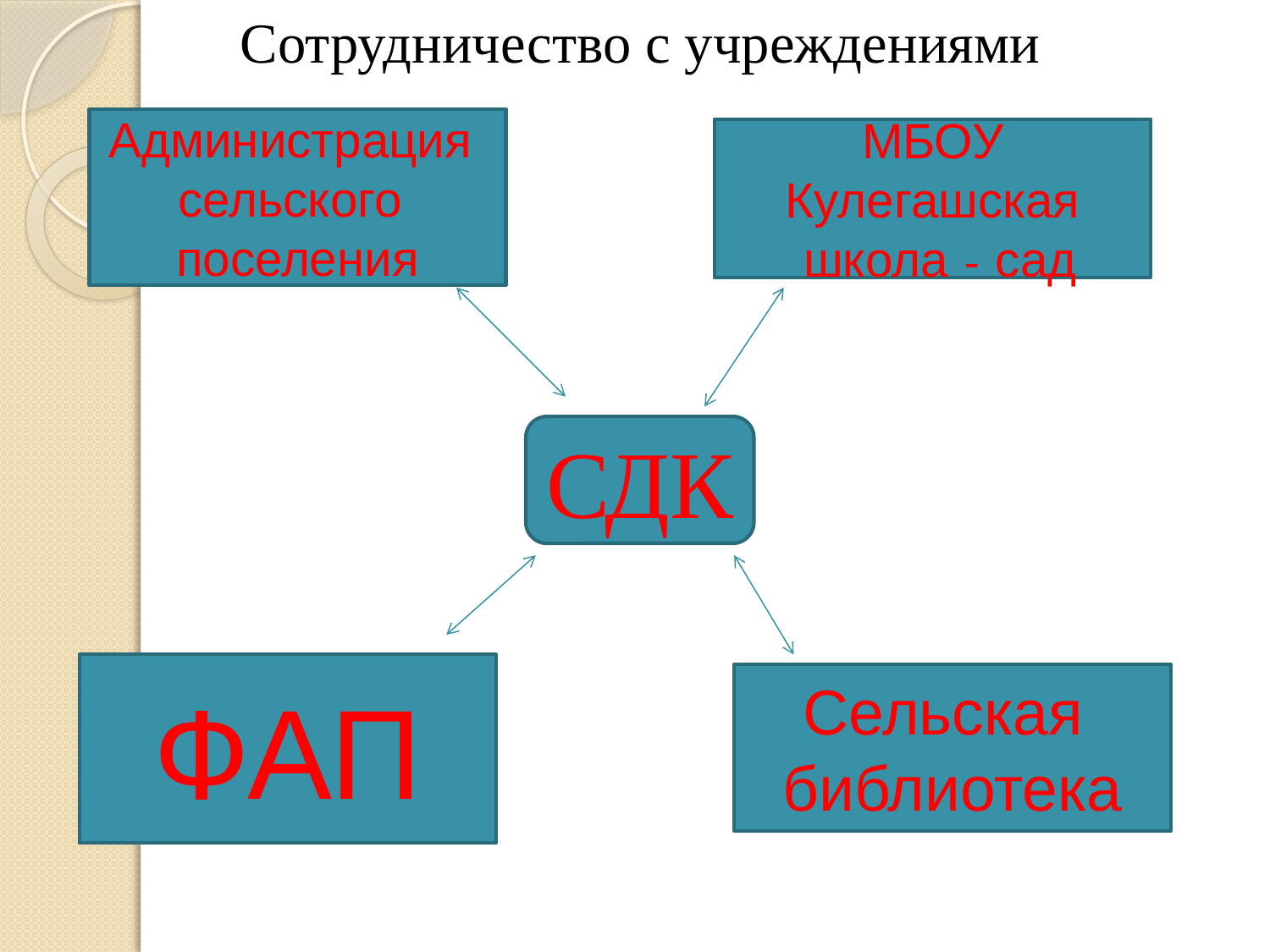

Сотрудничество с учреждениями
Администрация
сельского
поселения
МБОУ Кулегашская
 школа - сад
СДК
ФАП
Сельская
библиотека